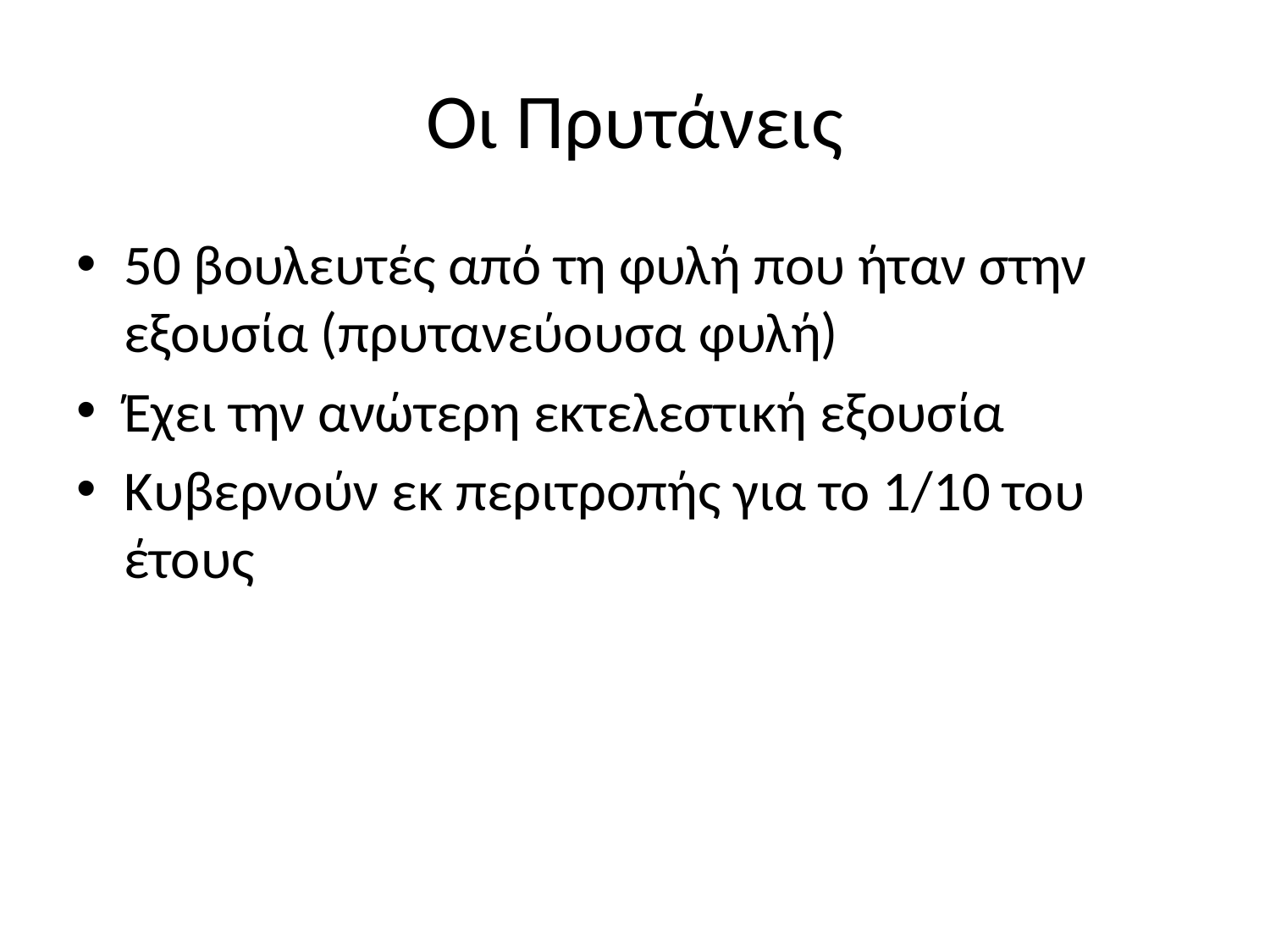

# Οι Πρυτάνεις
50 βουλευτές από τη φυλή που ήταν στην εξουσία (πρυτανεύουσα φυλή)
Έχει την ανώτερη εκτελεστική εξουσία
Κυβερνούν εκ περιτροπής για το 1/10 του έτους